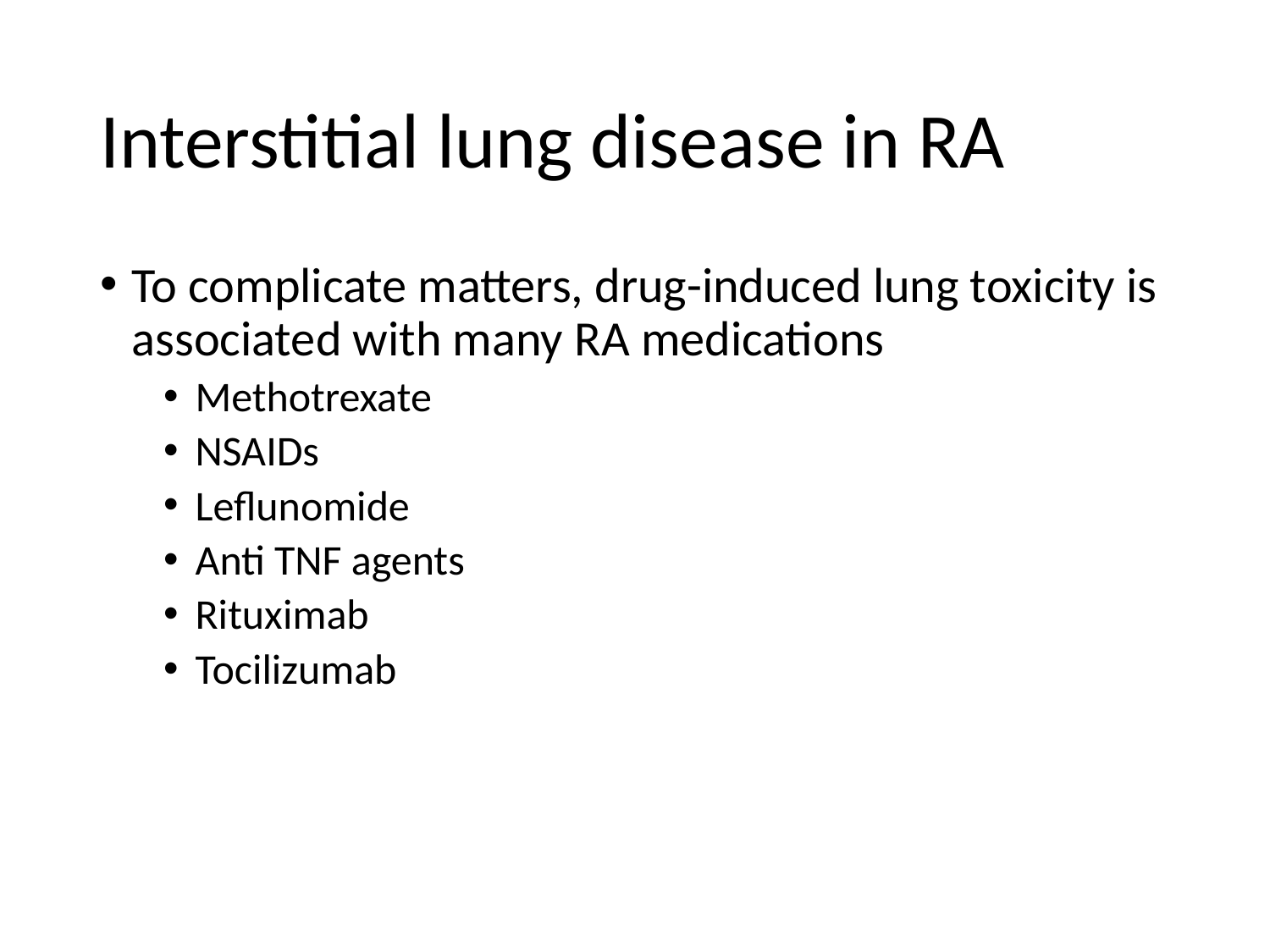

# Interstitial lung disease in RA
To complicate matters, drug-induced lung toxicity is associated with many RA medications
Methotrexate
NSAIDs
Leflunomide
Anti TNF agents
Rituximab
Tocilizumab